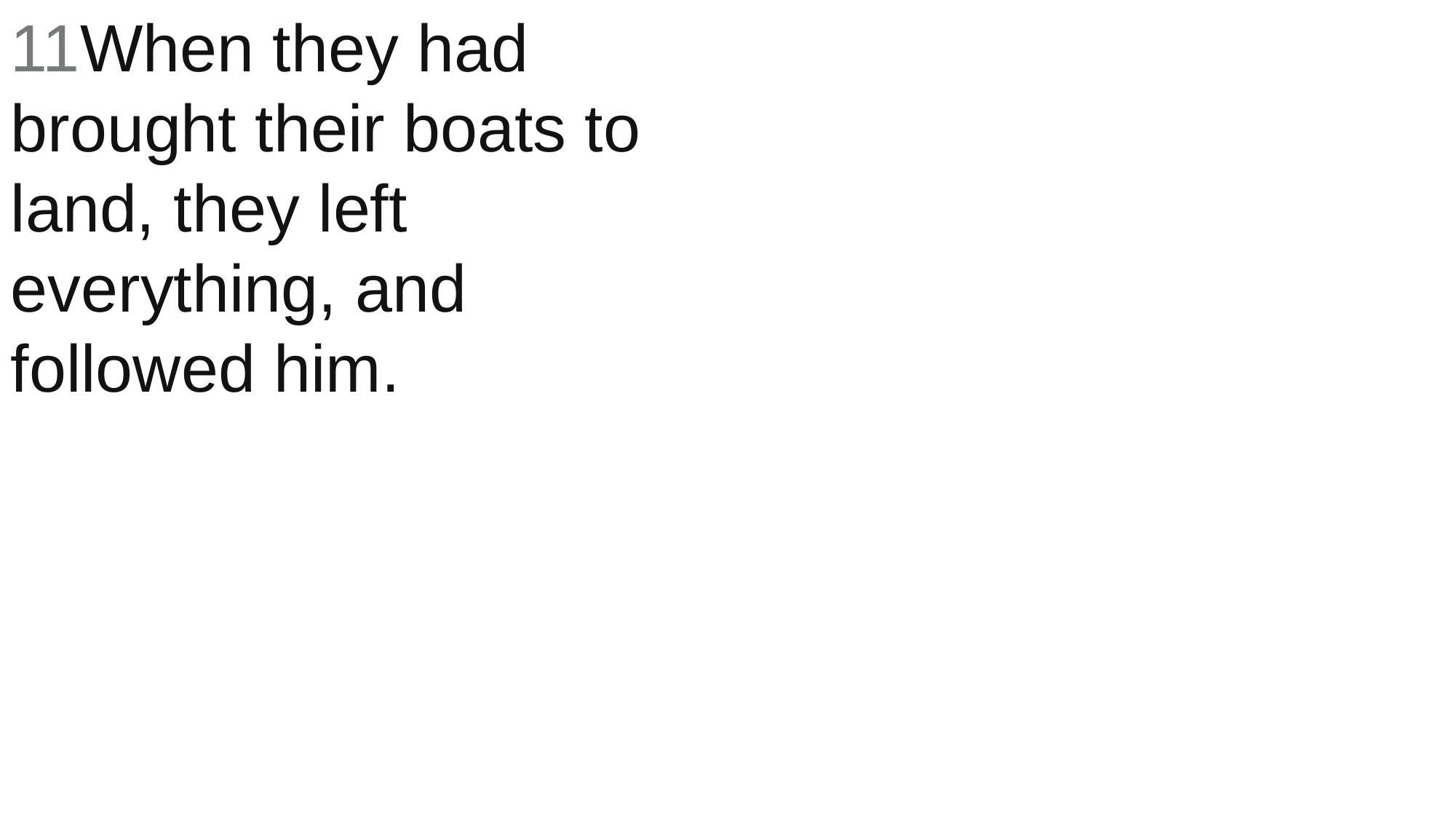

11When they had brought their boats to land, they left everything, and followed him.